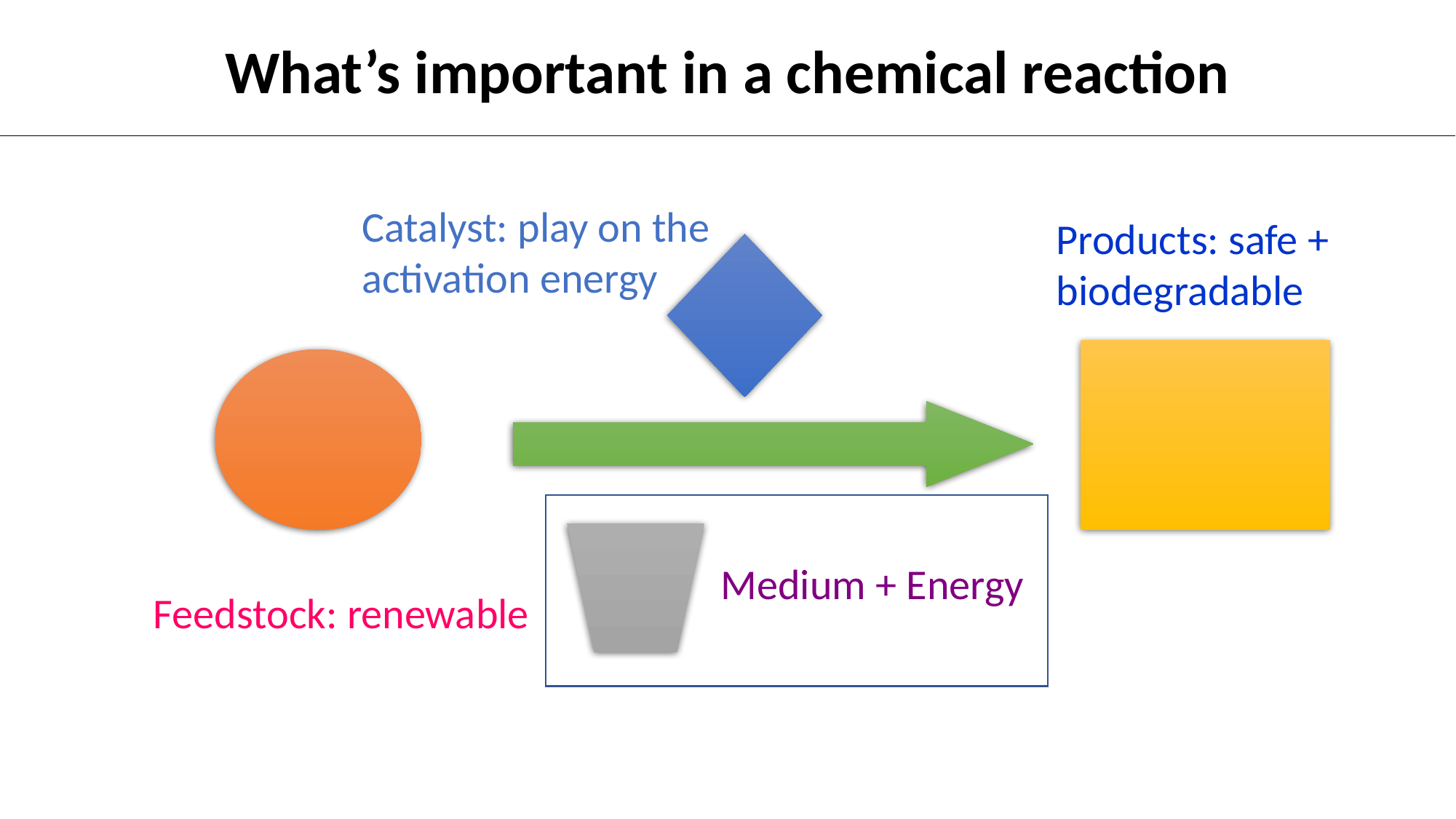

What’s important in a chemical reaction
Catalyst: play on the activation energy
Products: safe + biodegradable

Medium + Energy

Feedstock: renewable